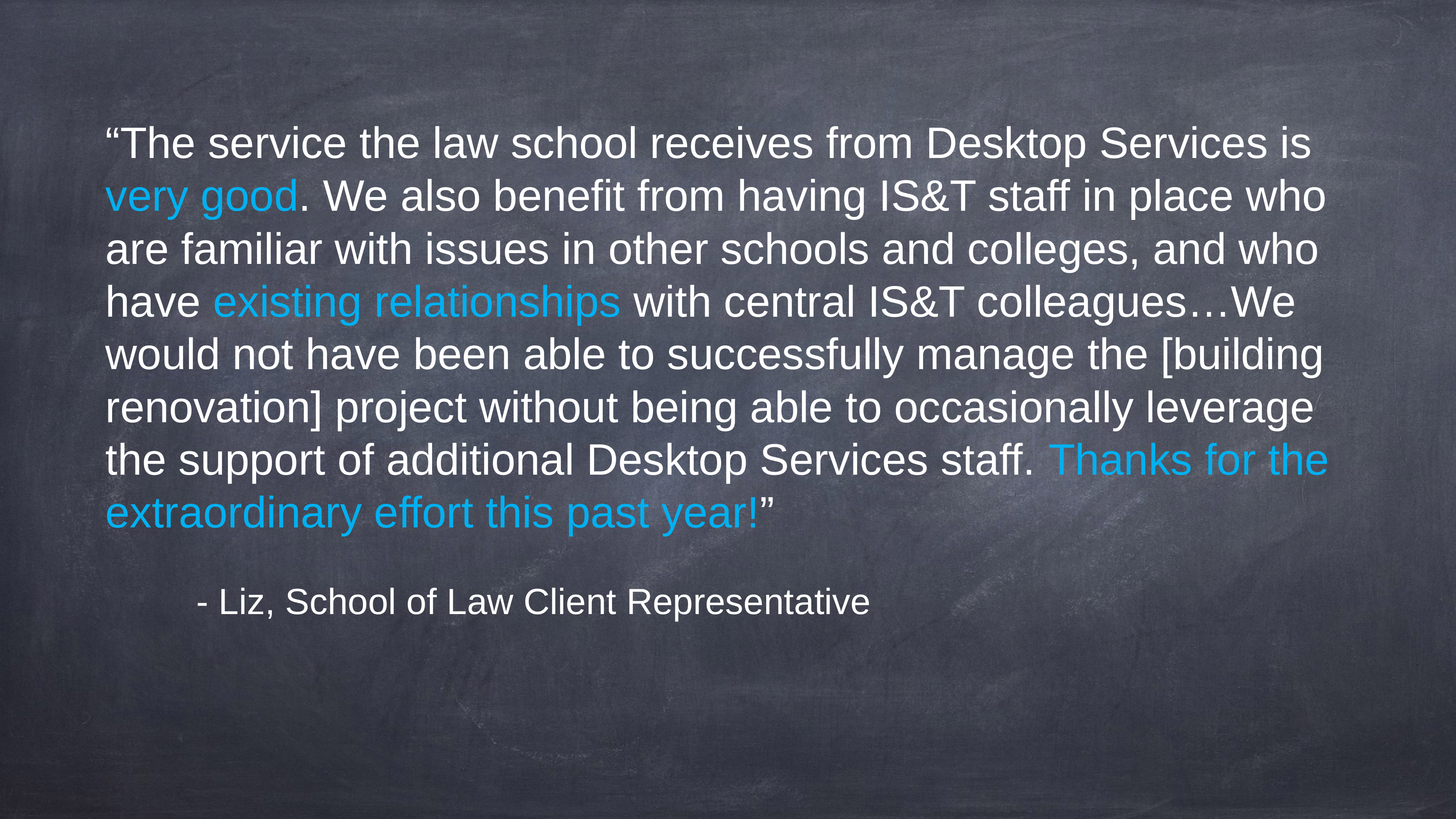

“The service the law school receives from Desktop Services is very good. We also benefit from having IS&T staff in place who are familiar with issues in other schools and colleges, and who have existing relationships with central IS&T colleagues…We would not have been able to successfully manage the [building renovation] project without being able to occasionally leverage the support of additional Desktop Services staff. Thanks for the extraordinary effort this past year!”
- Liz, School of Law Client Representative